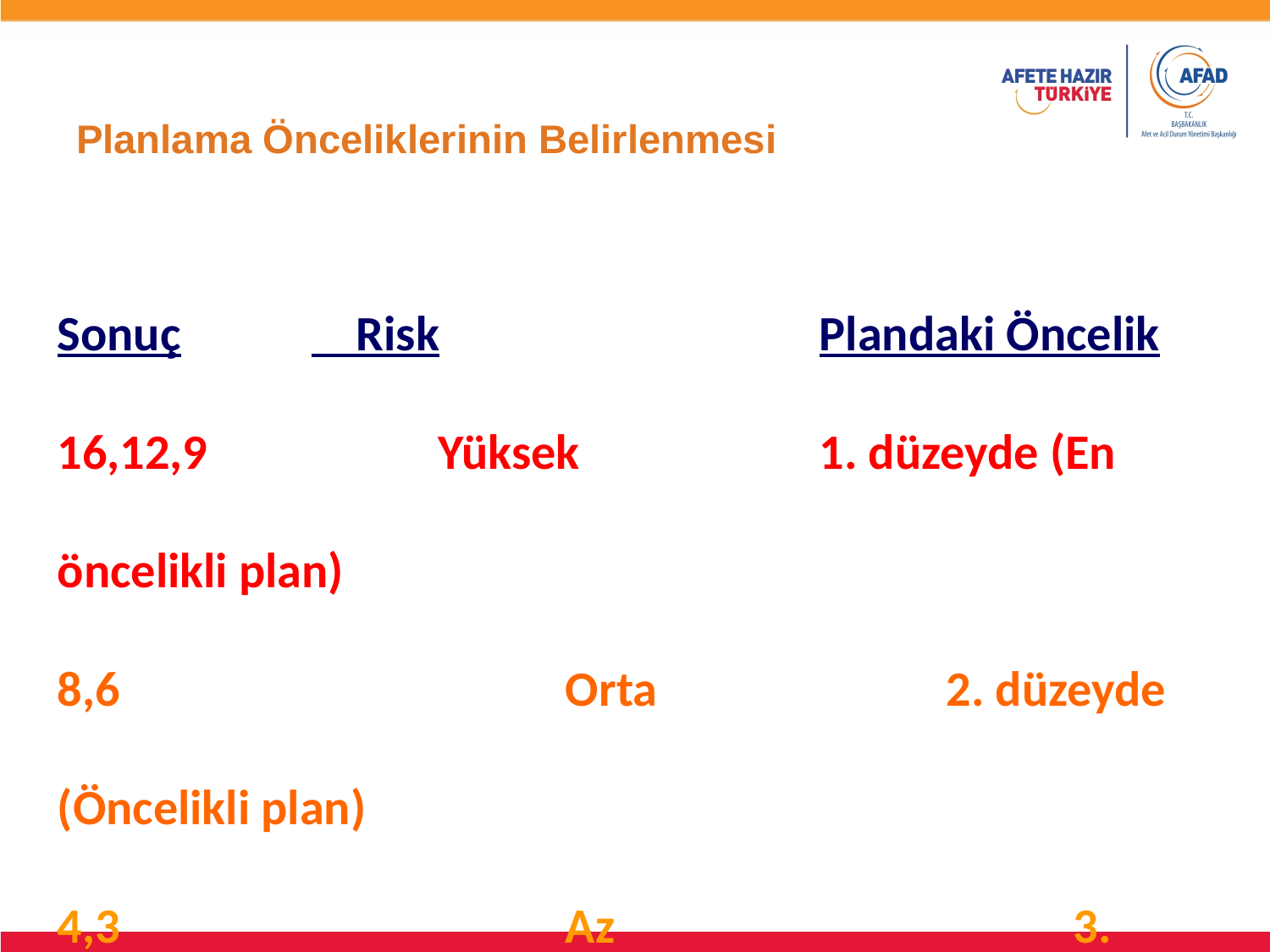

# Planlama Önceliklerinin Belirlenmesi
Sonuç		    Risk			Plandaki Öncelik
16,12,9		Yüksek 		1. düzeyde (En öncelikli plan)
8,6				Orta 			2. düzeyde (Öncelikli plan)
4,3				Az	 			3. düzeyde  (plan)
2,1				Çok Az		4. düzeyde (plan yapılmayabilir)